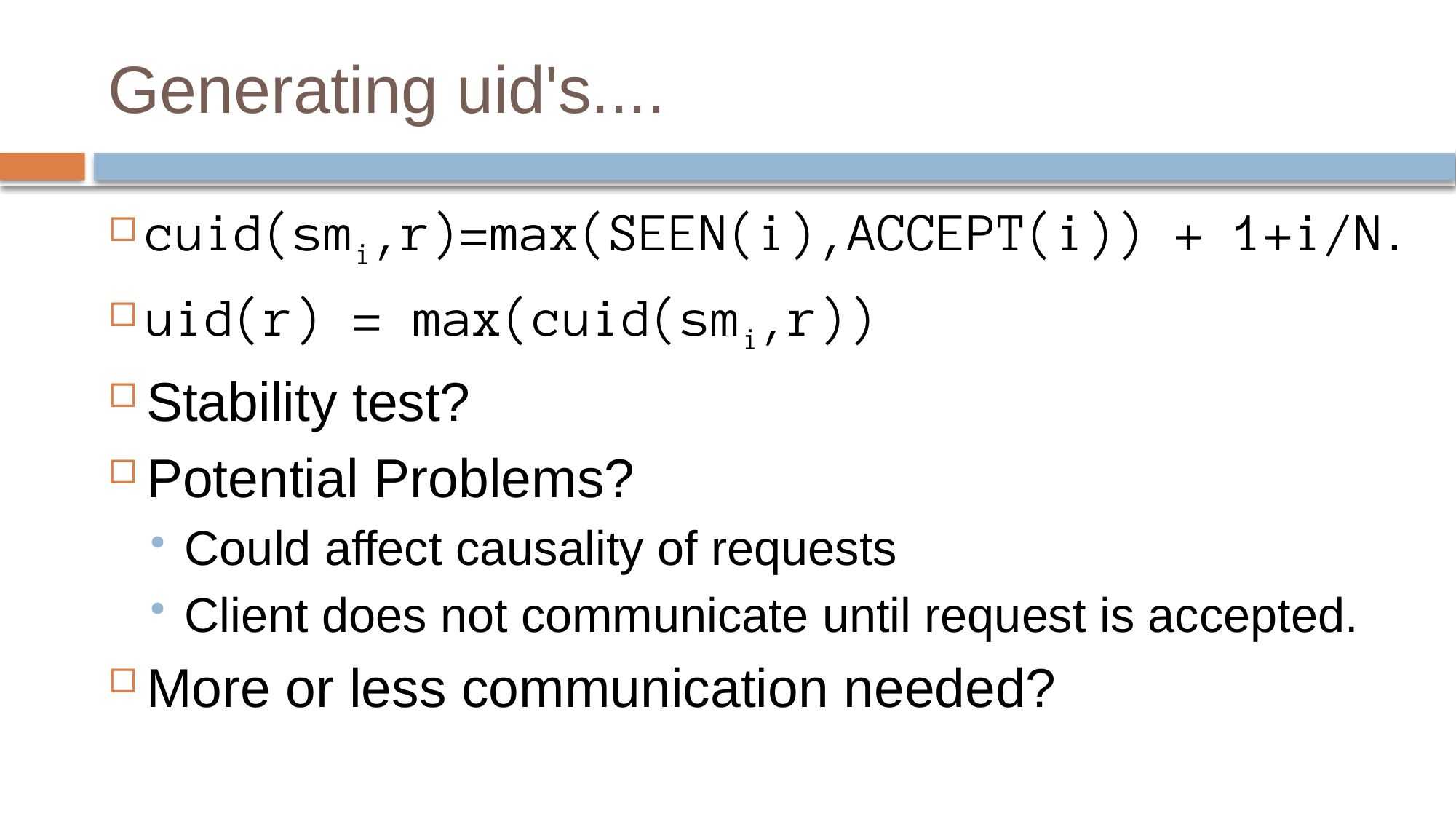

# Generating uid's....
cuid(smi,r)=max(SEEN(i),ACCEPT(i)) + 1+i/N.
uid(r) = max(cuid(smi,r))
Stability test?
Potential Problems?
Could affect causality of requests
Client does not communicate until request is accepted.
More or less communication needed?